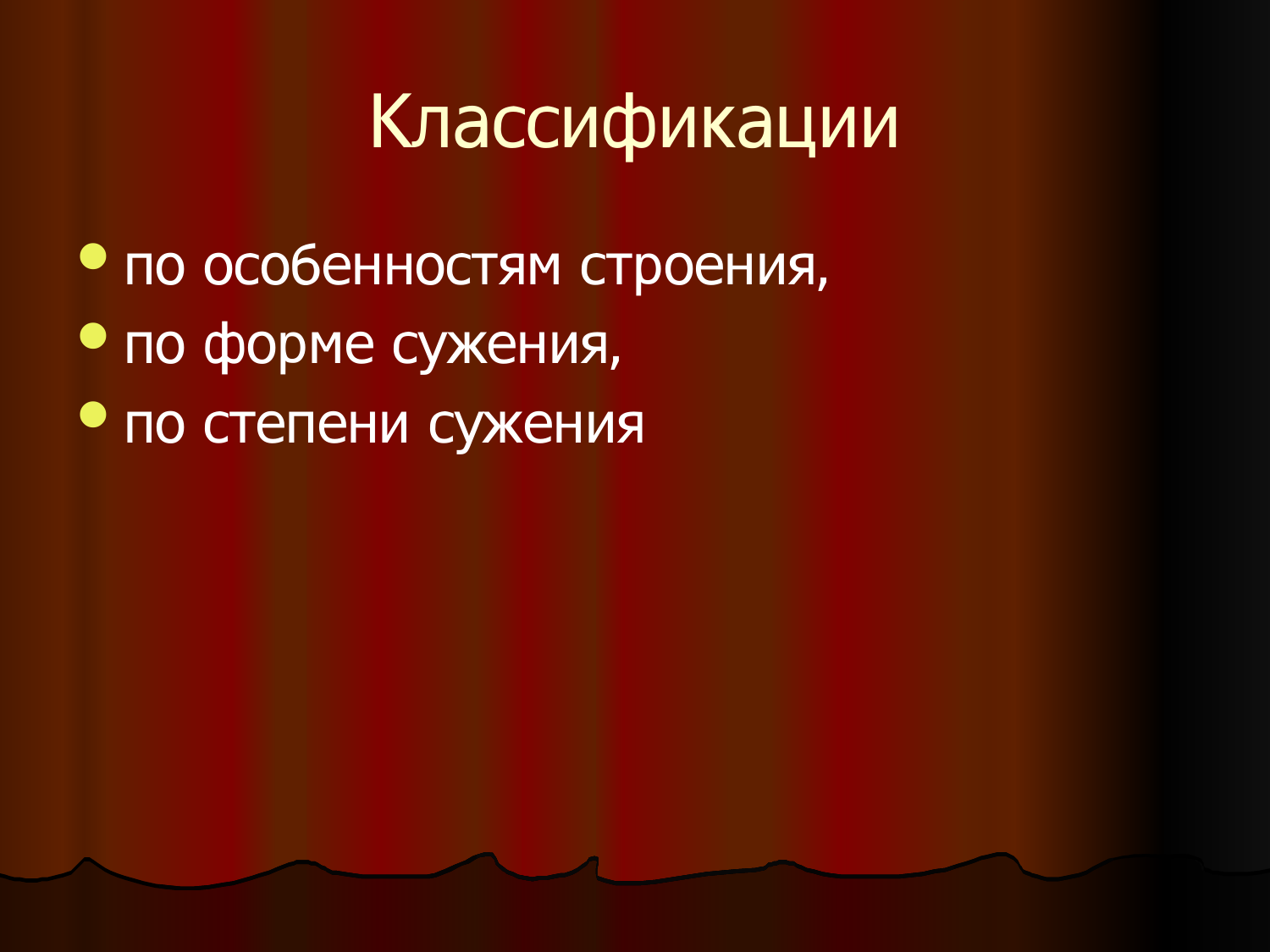

# Классификации
по особенностям строения,
по форме сужения,
по степени сужения